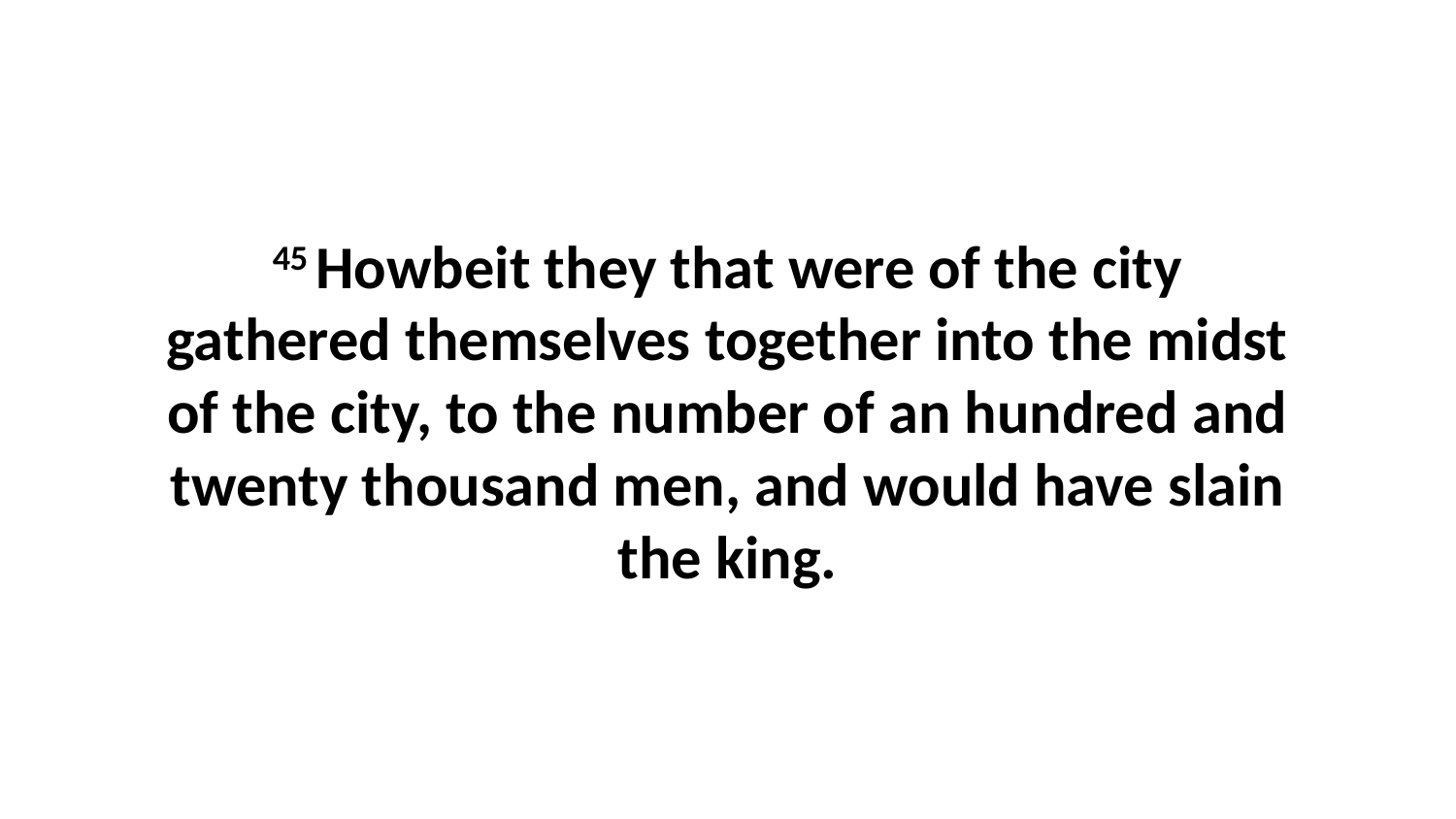

45 Howbeit they that were of the city gathered themselves together into the midst of the city, to the number of an hundred and twenty thousand men, and would have slain the king.